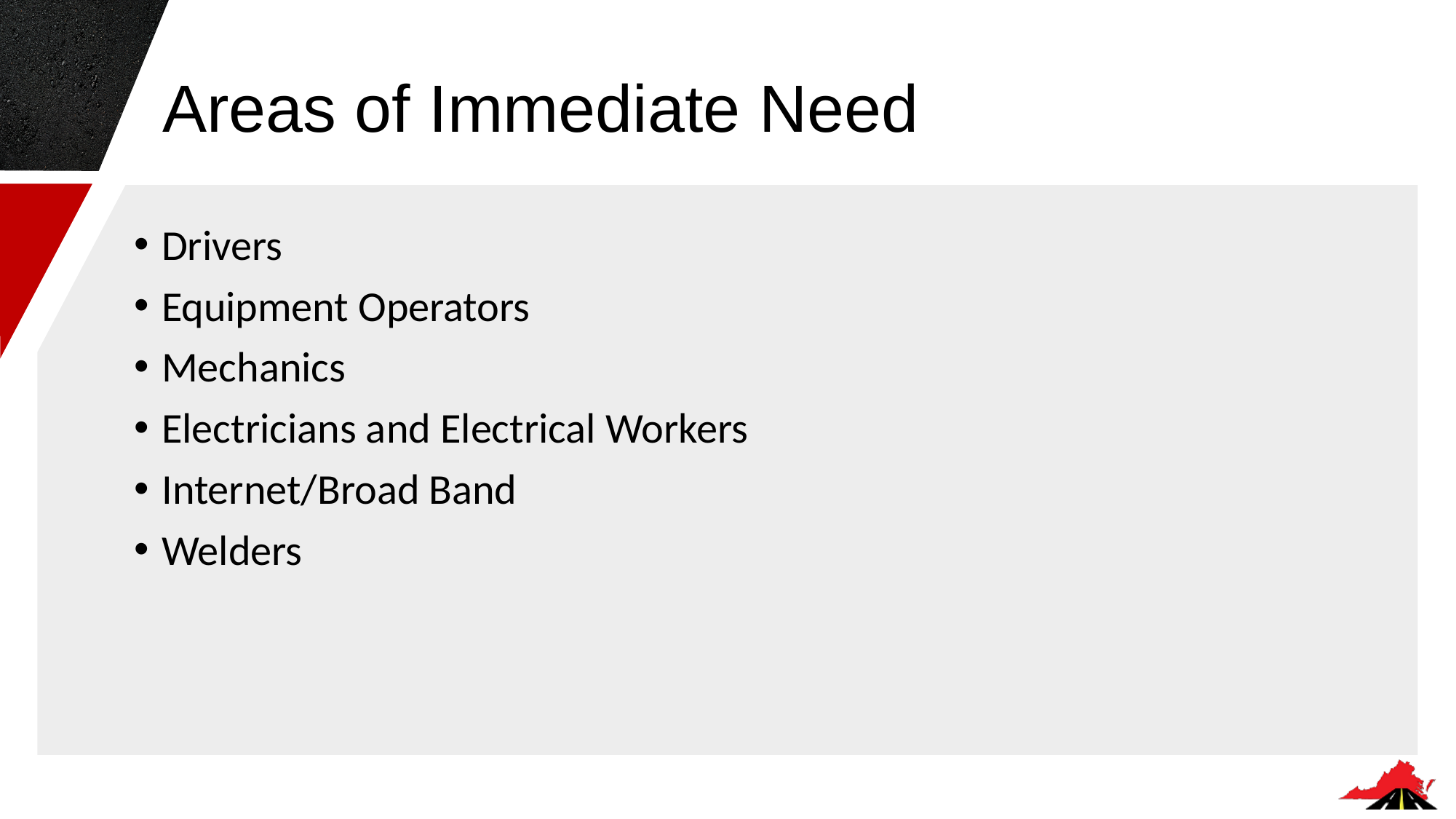

# Areas of Immediate Need
Drivers
Equipment Operators
Mechanics
Electricians and Electrical Workers
Internet/Broad Band
Welders